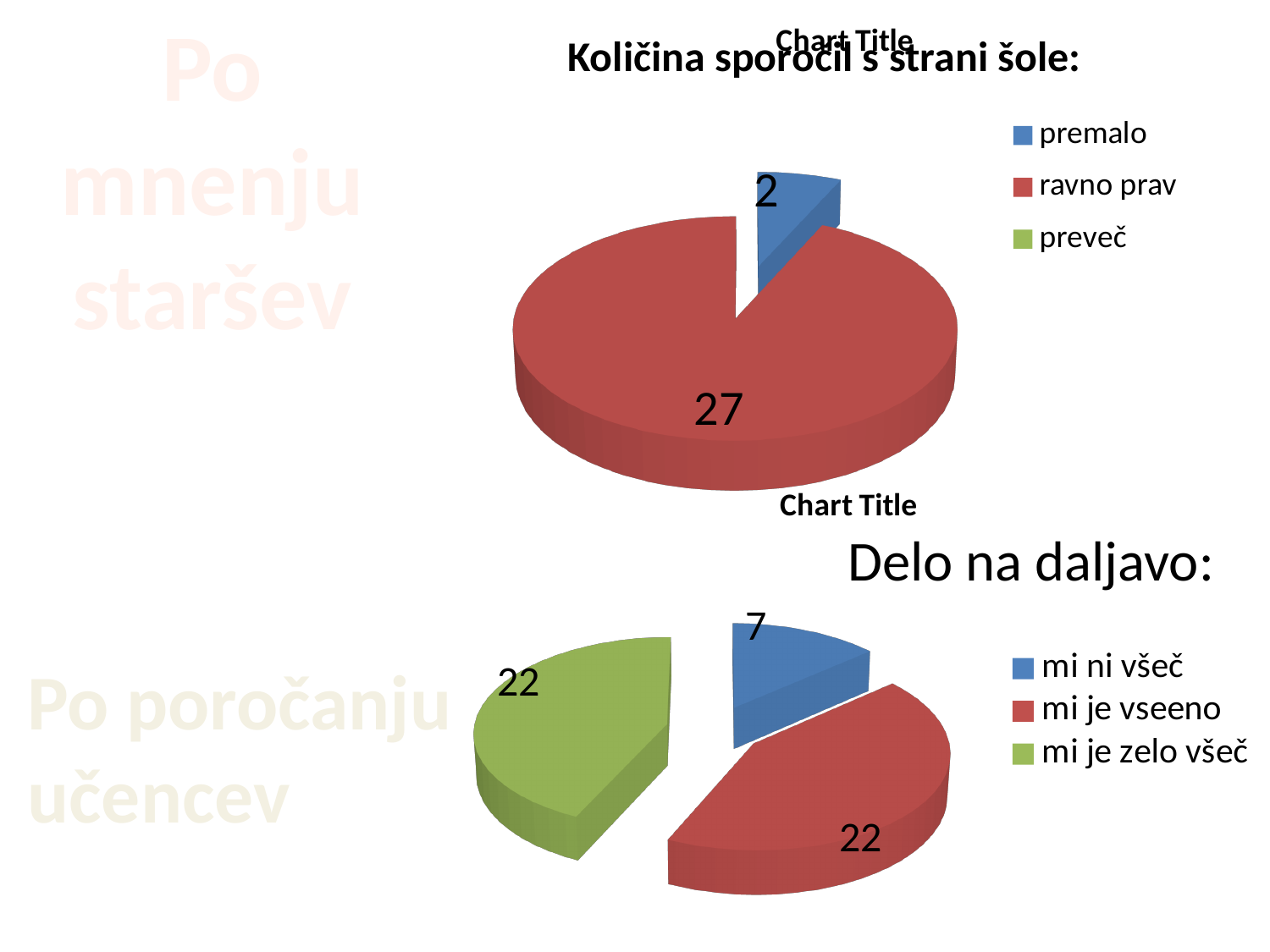

[unsupported chart]

Količina sporočil s strani šole:
Po mnenju staršev

[unsupported chart]

Delo na daljavo:
Po poročanju
učencev